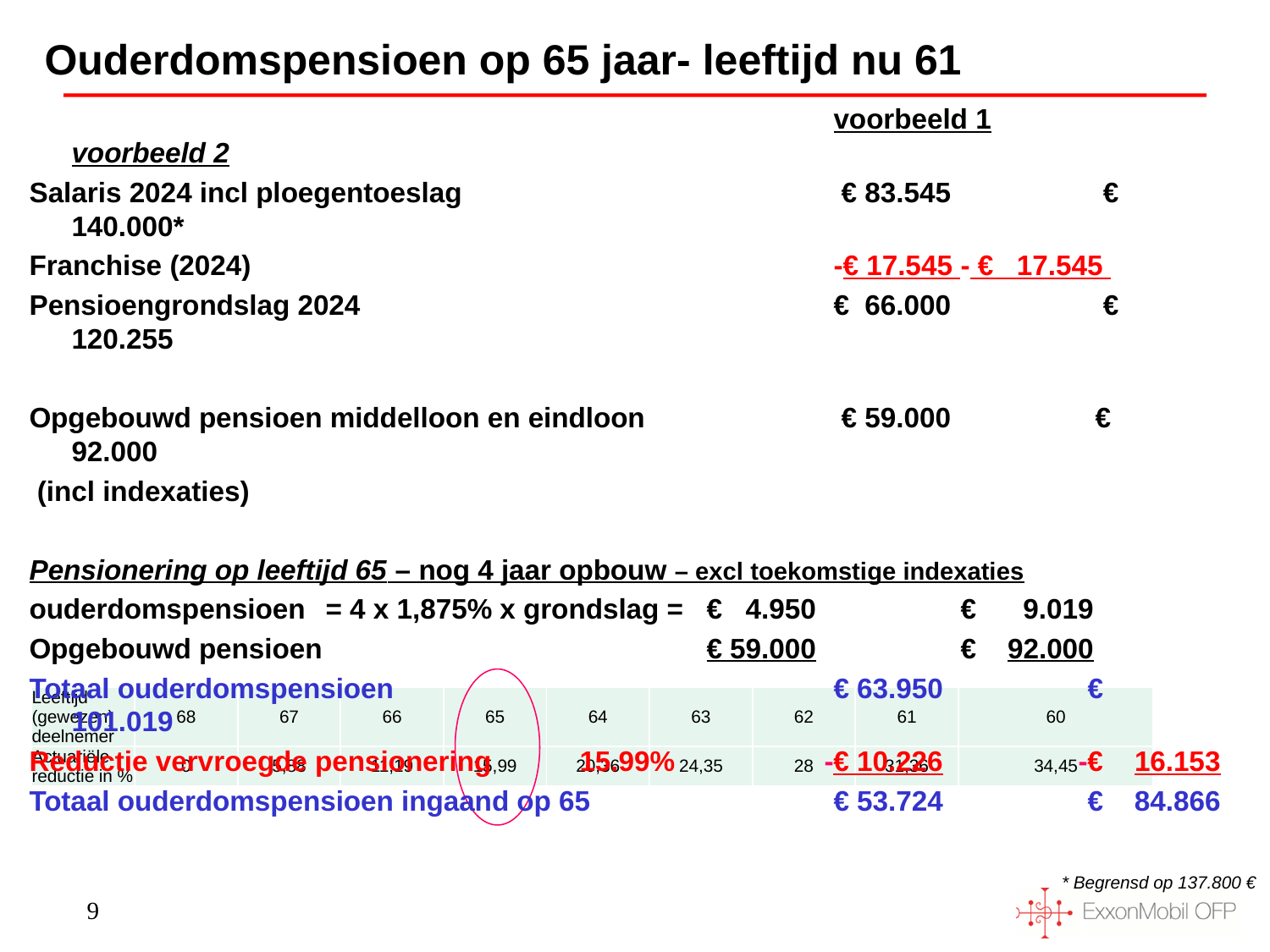

# Ouderdomspensioen op 65 jaar- leeftijd nu 61
							voorbeeld 1	voorbeeld 2
Salaris 2024 incl ploegentoeslag			 € 83.545		  € 140.000*
Franchise (2024)					-€ 17.545 	- €   17.545
Pensioengrondslag 2024 				€  66.000 		  €  120.255

Opgebouwd pensioen middelloon en eindloon 	 	 € 59.000 		 €    92.000
 (incl indexaties)

Pensionering op leeftijd 65 – nog 4 jaar opbouw – excl toekomstige indexaties
ouderdomspensioen 	= 4 x 1,875% x grondslag =	€   4.950		€      9.019
Opgebouwd pensioen			 	€ 59.000		€    92.000
Totaal ouderdomspensioen				€ 63.950		€   101.019
Reductie vervroegde pensionering	15.99%	               -€ 10.226	               -€    16.153
Totaal ouderdomspensioen ingaand op 65		€ 53.724		€    84.866

 De tabel voor actuariële reductie wordt minimaal iedere twee jaar opnieuw berekend op basis van de geldende sterftetafels en rente. Volgende update is per 1-1-2025.

| Leeftijd (gewezen) deelnemer | 68 | 67 | 66 | 65 | 64 | 63 | 62 | 61 | 60 |
| --- | --- | --- | --- | --- | --- | --- | --- | --- | --- |
| Actuariële reductie in % | 0 | 5,88 | 11,19 | 15,99 | 20,36 | 24,35 | 28 | 31,36 | 34,45 |
* Begrensd op 137.800 €

9